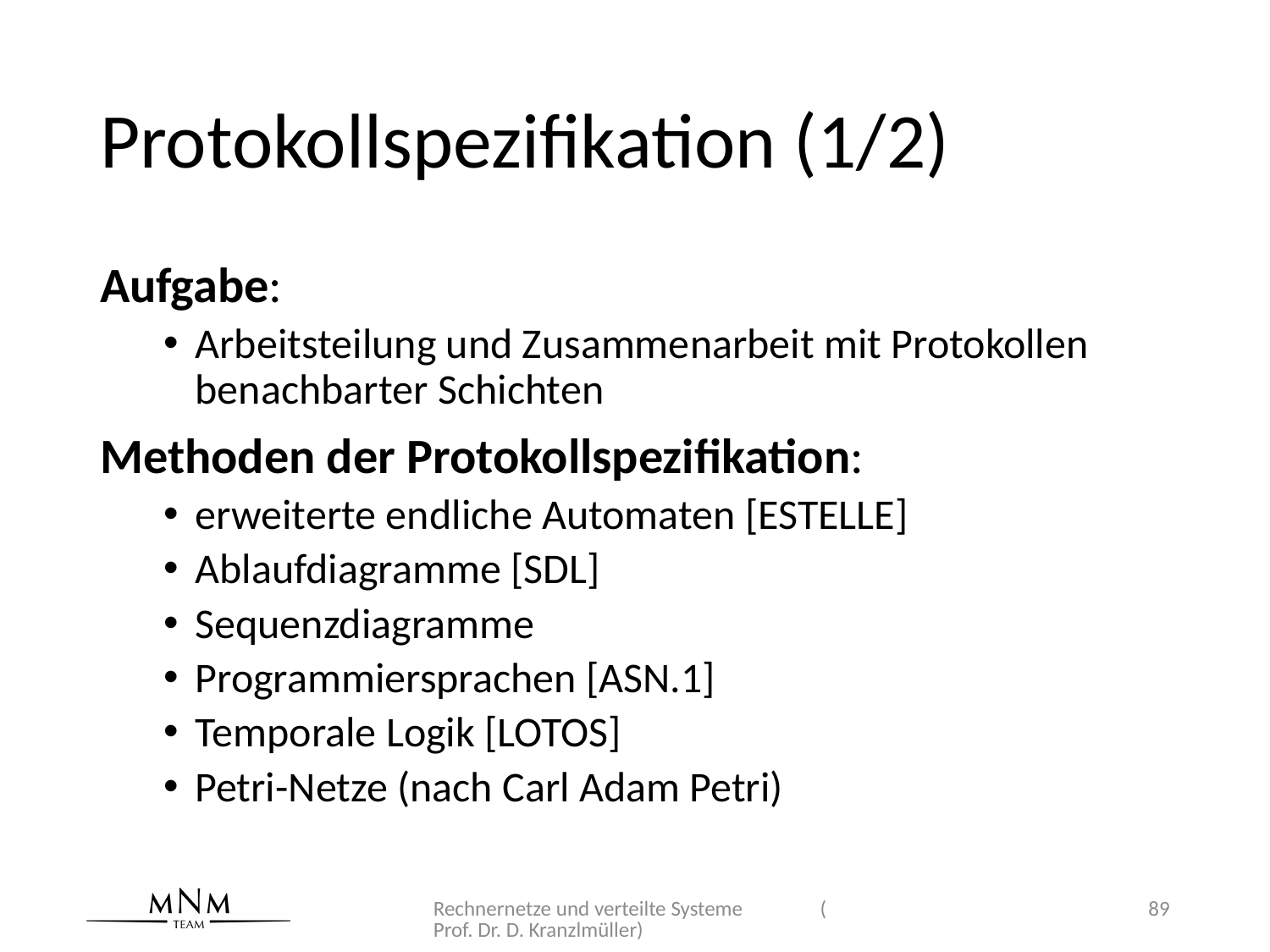

# Protokollspezifikation (1/2)
Aufgabe:
Arbeitsteilung und Zusammenarbeit mit Protokollen benachbarter Schichten
Methoden der Protokollspezifikation:
erweiterte endliche Automaten [ESTELLE]
Ablaufdiagramme [SDL]
Sequenzdiagramme
Programmiersprachen [ASN.1]
Temporale Logik [LOTOS]
Petri-Netze (nach Carl Adam Petri)
Rechnernetze und verteilte Systeme                (Prof. Dr. D. Kranzlmüller)
89